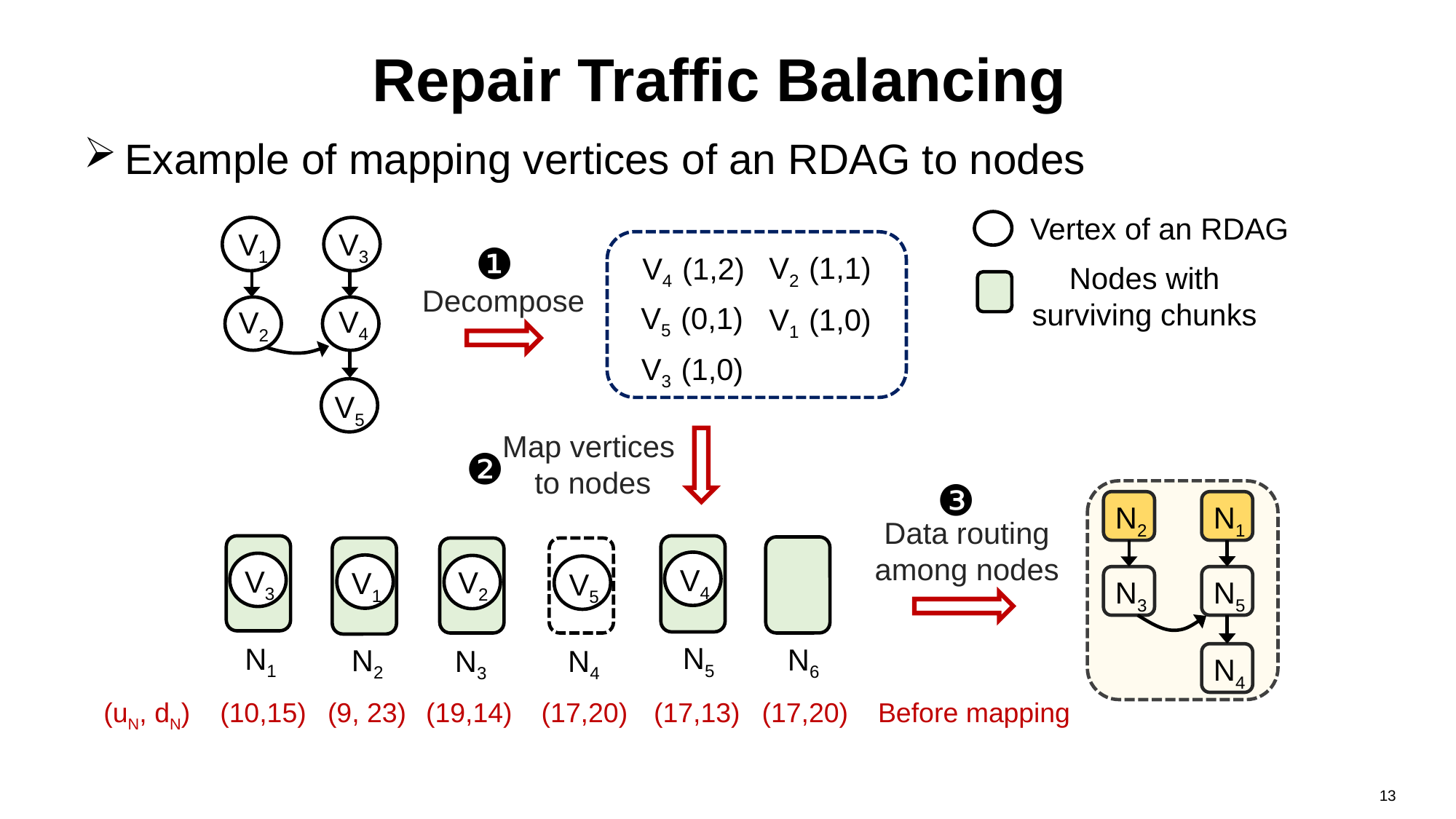

# Repair Traffic Balancing
Example of mapping vertices of an RDAG to nodes

Vertex of an RDAG

V3

V1
❶

V2  (1,1)
V4  (1,2)
Nodes with surviving chunks

Decompose
V5  (0,1)
V1  (1,0)

V2

V4

V3  (1,0)

V5
Map vertices
to nodes
❷

❸

N2
N1
Data routing
among nodes

V4

V3

V1

V2

V5

N5
N3

N5
N1
N6
N2
N3
N4

N4
(uN, dN)
(10,15)
(9, 23)
(17,13)
Before mapping
(19,14)
(17,20)
(17,20)
13